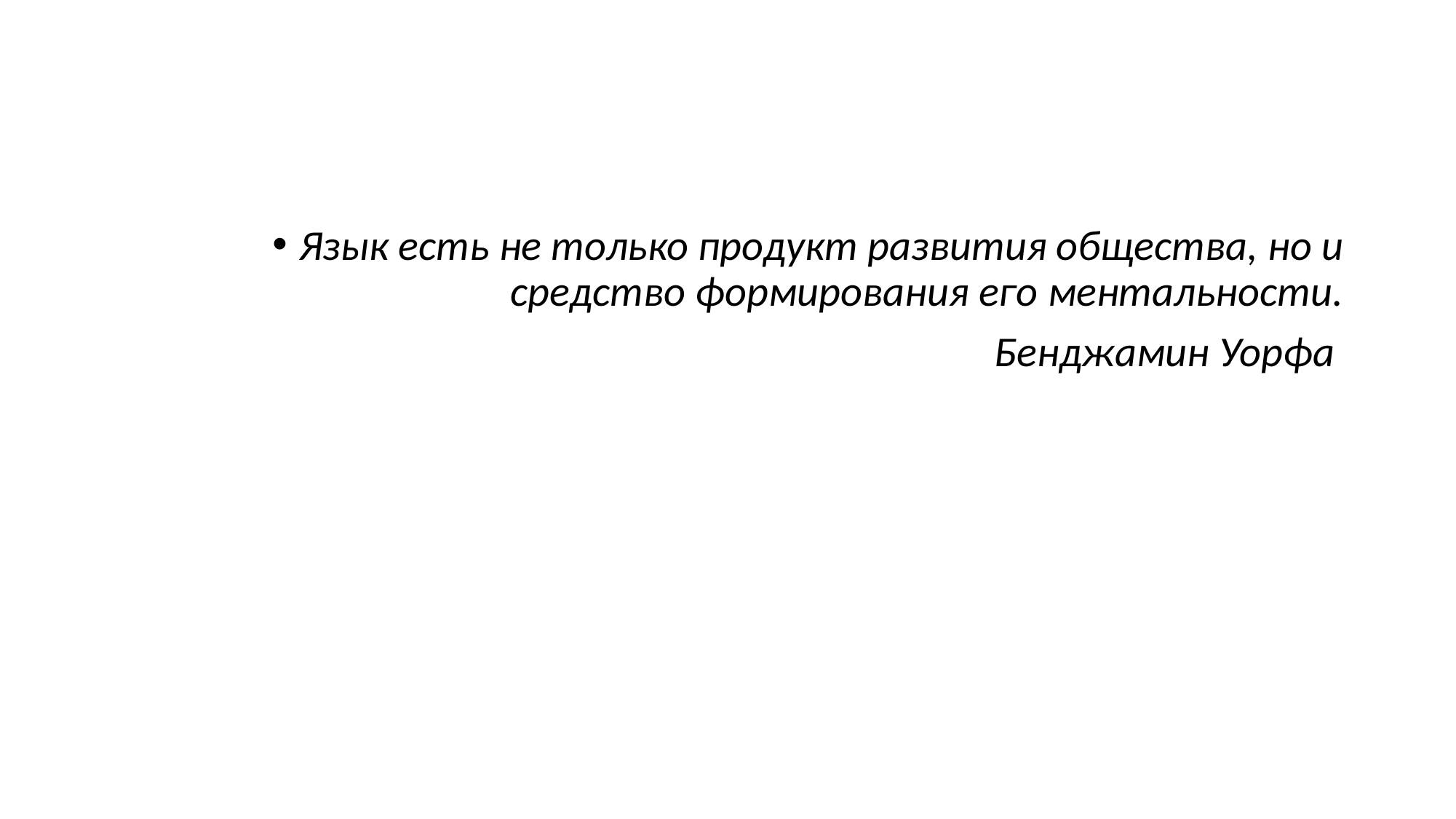

Язык есть не только продукт развития общества, но и средство формирования его ментальности.
Бенджамин Уорфа